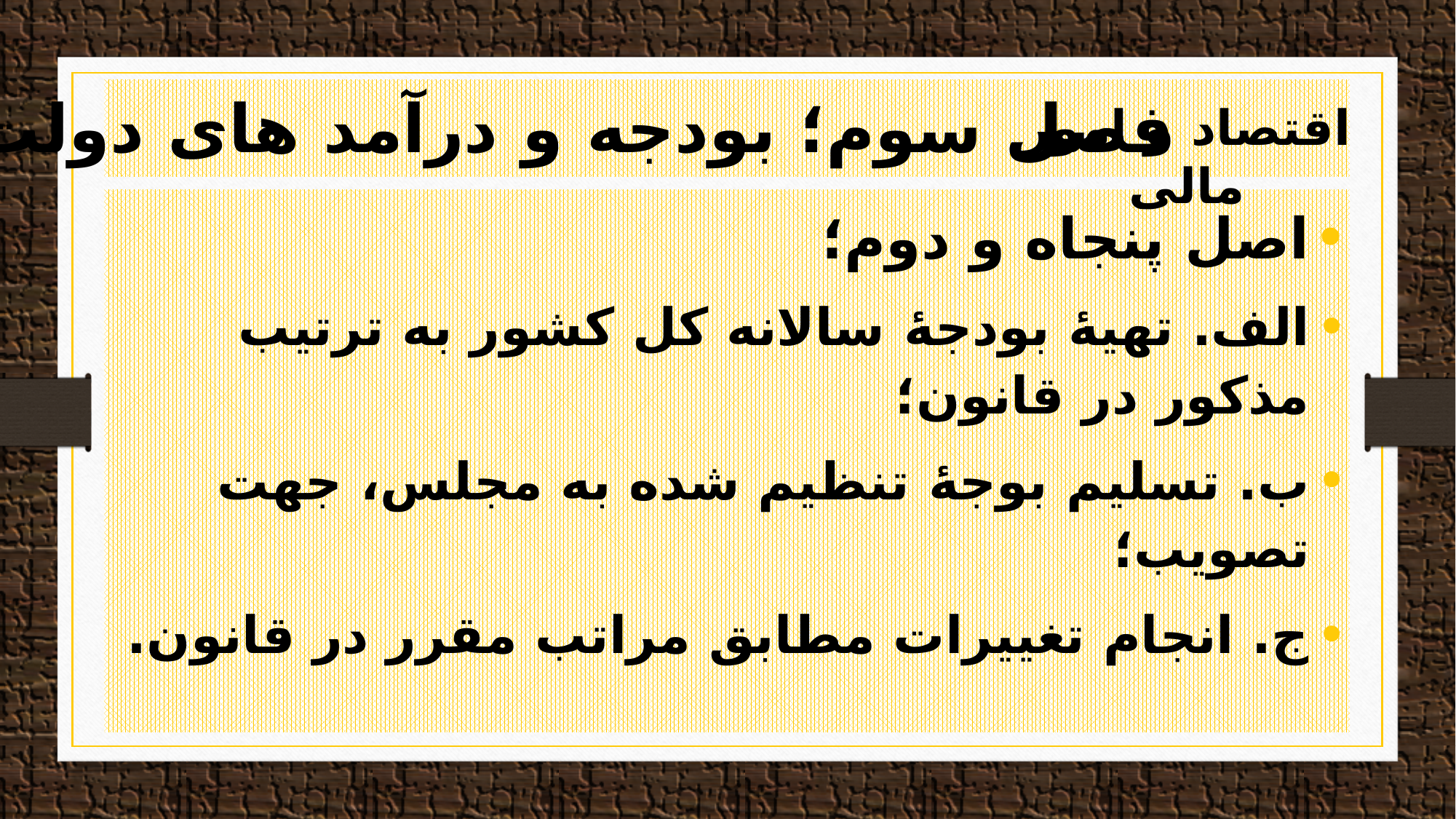

#
فصل سوم؛ بودجه و درآمد های دولت
اقتصاد و امور مالی
اصل پنجاه و دوم؛
الف. تهیۀ بودجۀ سالانه کل کشور به ترتیب مذکور در قانون؛
ب. تسلیم بوجۀ تنظیم شده به مجلس، جهت تصویب؛
ج. انجام تغییرات مطابق مراتب مقرر در قانون.